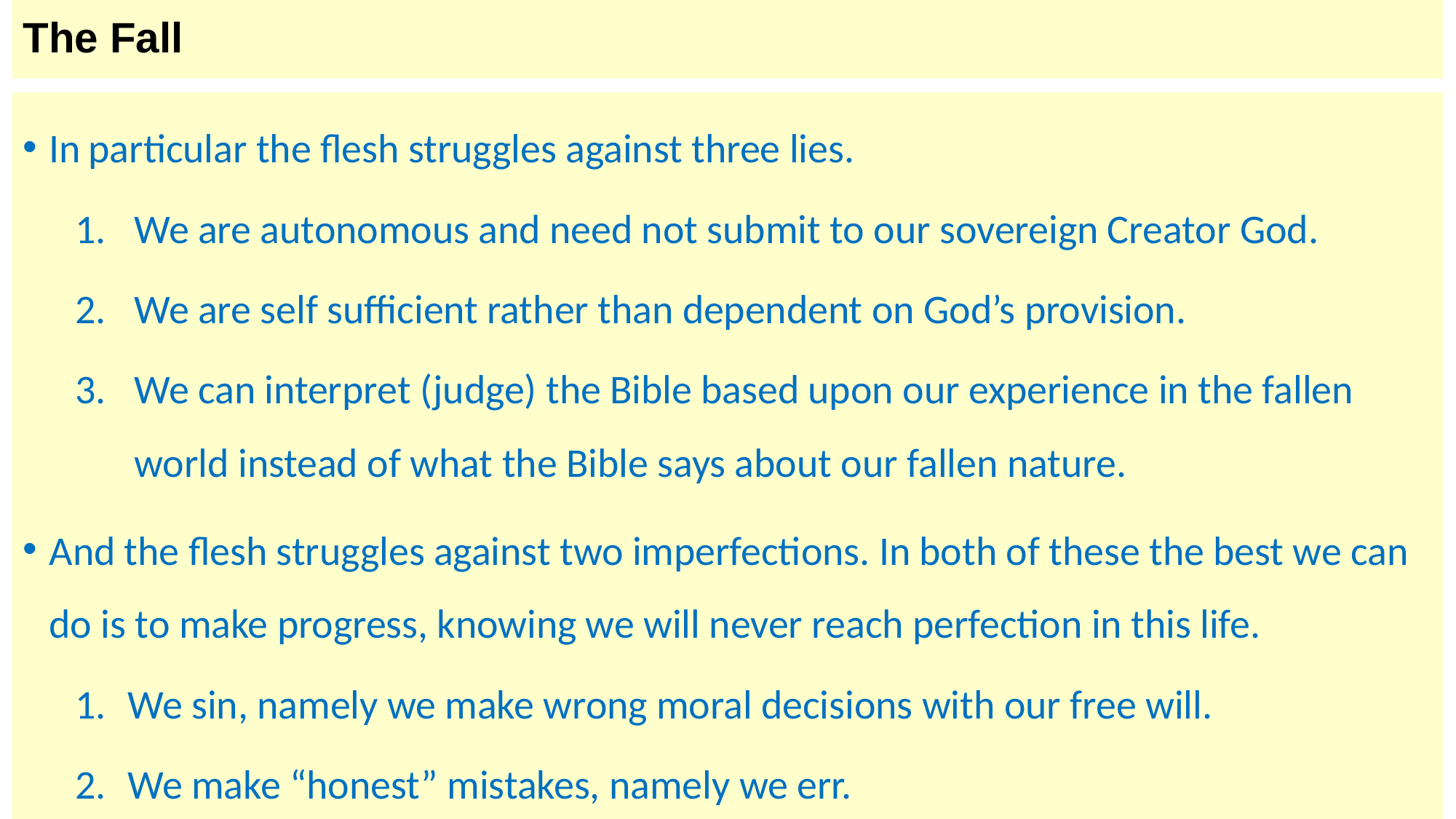

# The Fall
In particular the flesh struggles against three lies.
We are autonomous and need not submit to our sovereign Creator God.
We are self sufficient rather than dependent on God’s provision.
We can interpret (judge) the Bible based upon our experience in the fallen world instead of what the Bible says about our fallen nature.
And the flesh struggles against two imperfections. In both of these the best we can do is to make progress, knowing we will never reach perfection in this life.
We sin, namely we make wrong moral decisions with our free will.
We make “honest” mistakes, namely we err.